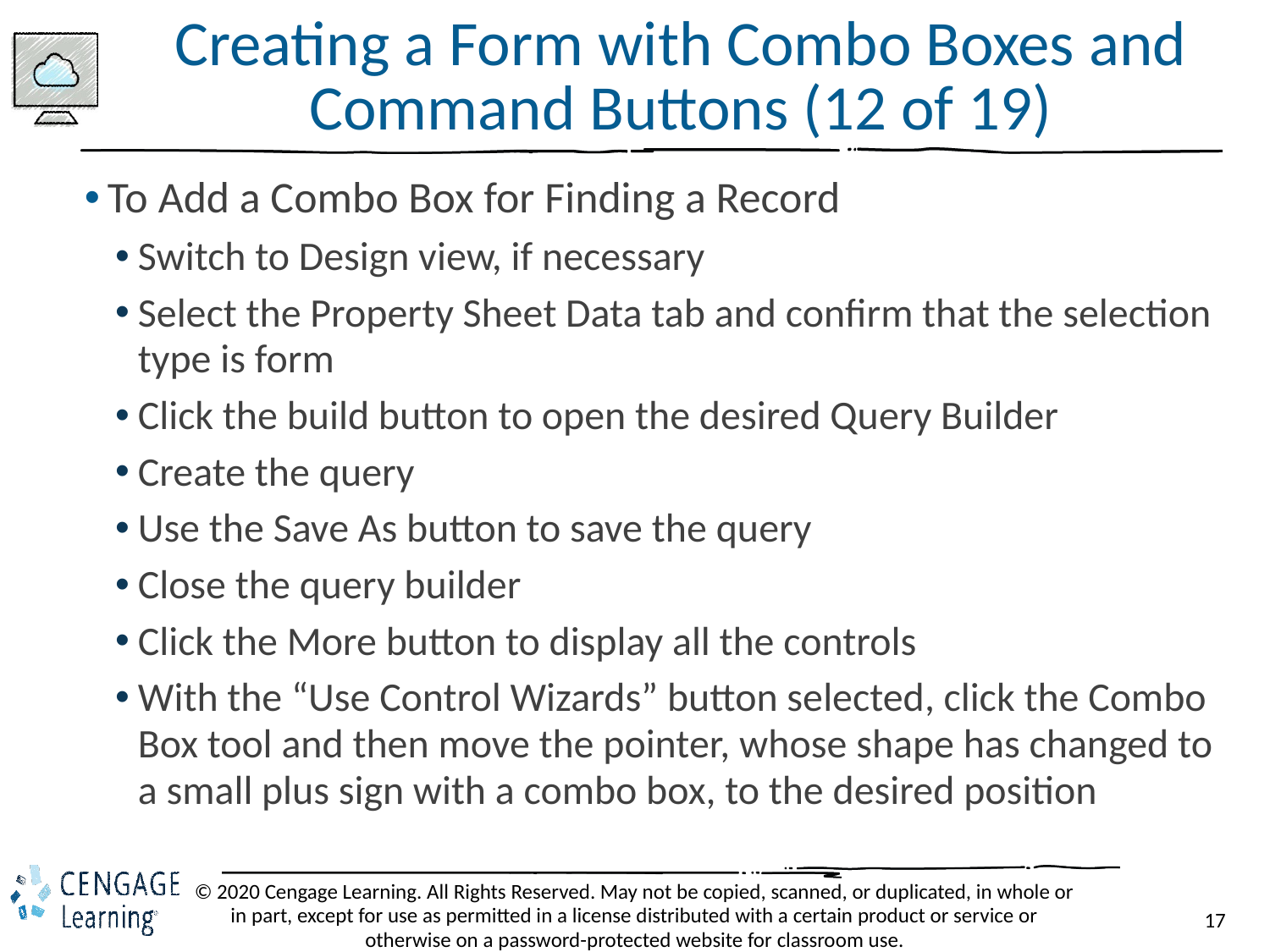

# Creating a Form with Combo Boxes and Command Buttons (12 of 19)
To Add a Combo Box for Finding a Record
Switch to Design view, if necessary
Select the Property Sheet Data tab and confirm that the selection type is form
Click the build button to open the desired Query Builder
Create the query
Use the Save As button to save the query
Close the query builder
Click the More button to display all the controls
With the “Use Control Wizards” button selected, click the Combo Box tool and then move the pointer, whose shape has changed to a small plus sign with a combo box, to the desired position